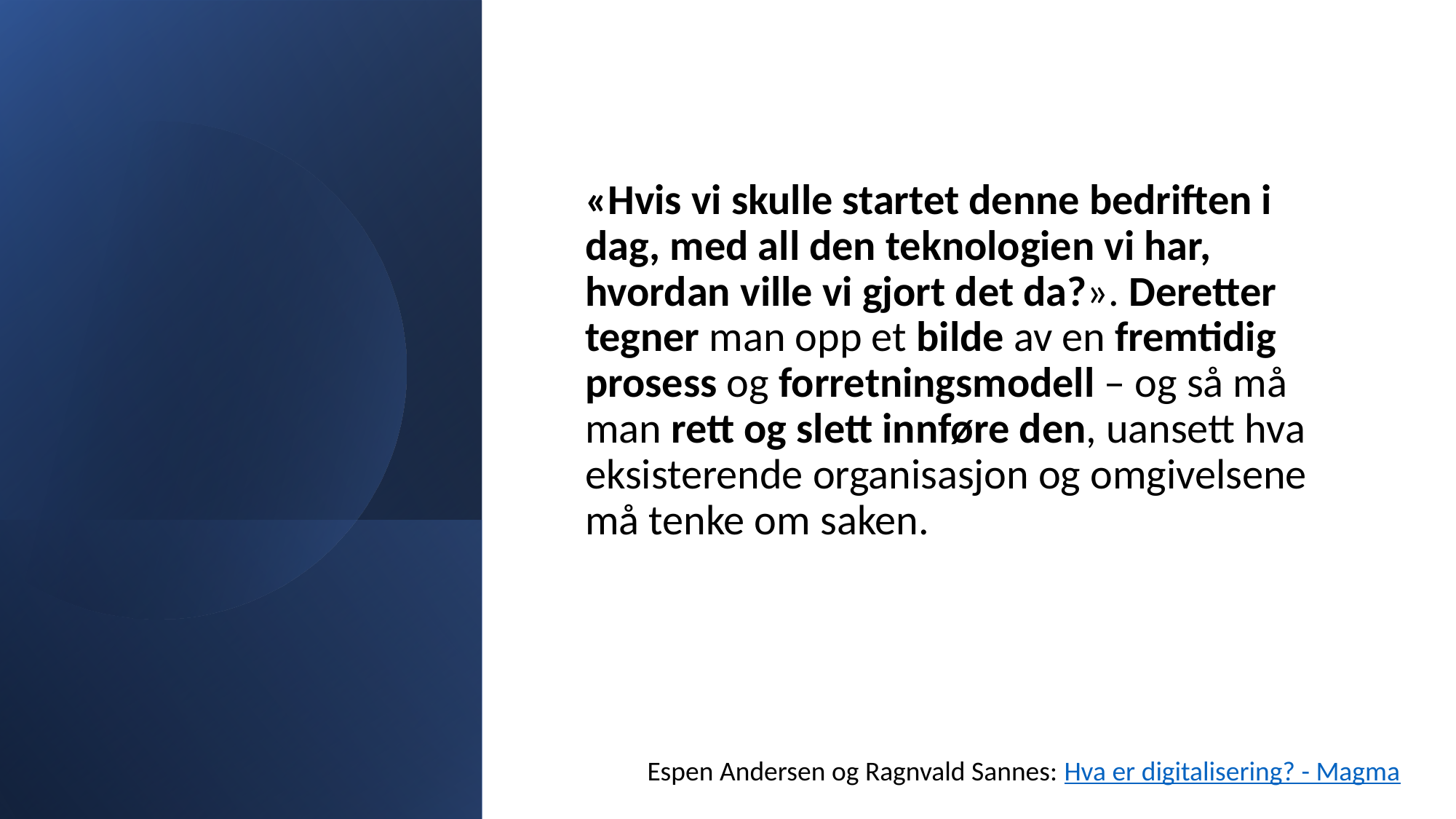

«Hvis vi skulle startet denne bedriften i dag, med all den teknologien vi har, hvordan ville vi gjort det da?». Deretter tegner man opp et bilde av en fremtidig prosess og forretningsmodell – og så må man rett og slett innføre den, uansett hva eksisterende organisasjon og omgivelsene må tenke om saken.

Espen Andersen og Ragnvald Sannes: Hva er digitalisering? - Magma